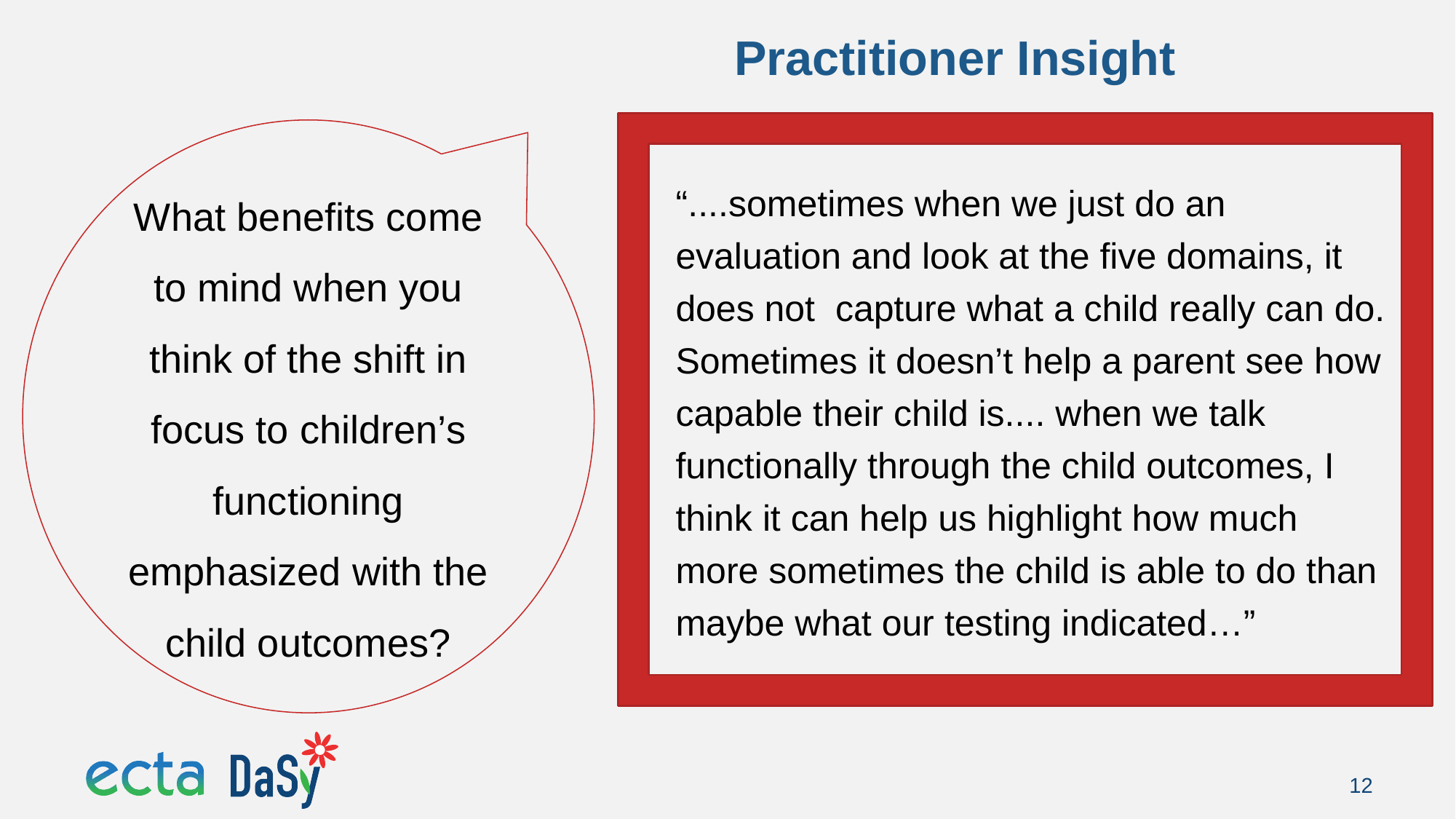

# Practitioner Insight

What benefits come to mind when you think of the shift in focus to children’s functioning emphasized with the child outcomes?
“....sometimes when we just do an evaluation and look at the five domains, it does not  capture what a child really can do. Sometimes it doesn’t help a parent see how capable their child is.... when we talk functionally through the child outcomes, I think it can help us highlight how much more sometimes the child is able to do than maybe what our testing indicated…”
12